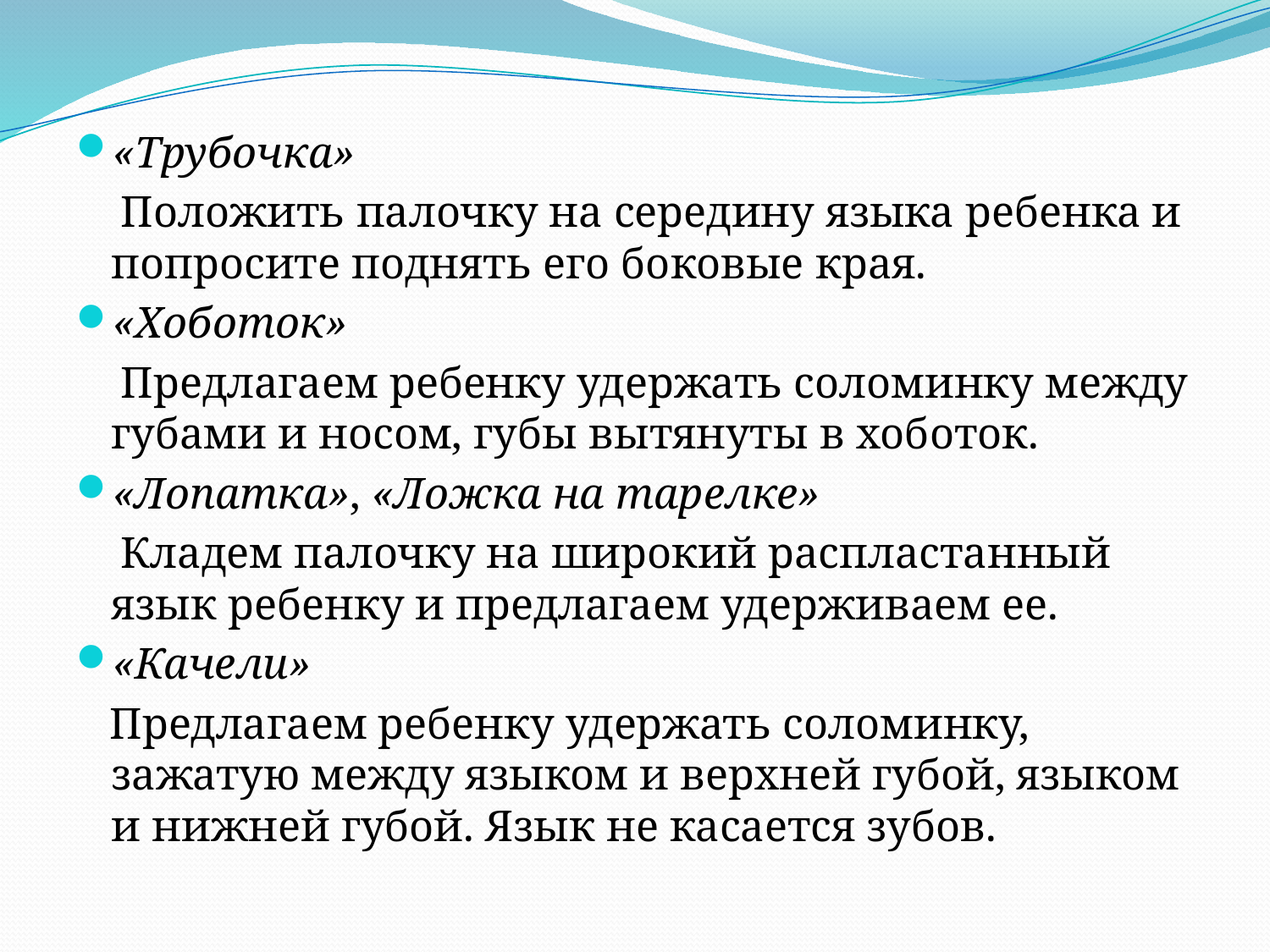

«Трубочка»
    Положить палочку на середину языка ребенка и попросите поднять его боковые края.
«Хоботок»
    Предлагаем ребенку удержать соломинку между губами и носом, губы вытянуты в хоботок.
«Лопатка», «Ложка на тарелке»
    Кладем палочку на широкий распластанный язык ребенку и предлагаем удерживаем ее.
«Качели»
   Предлагаем ребенку удержать соломинку, зажатую между языком и верхней губой, языком и нижней губой. Язык не касается зубов.